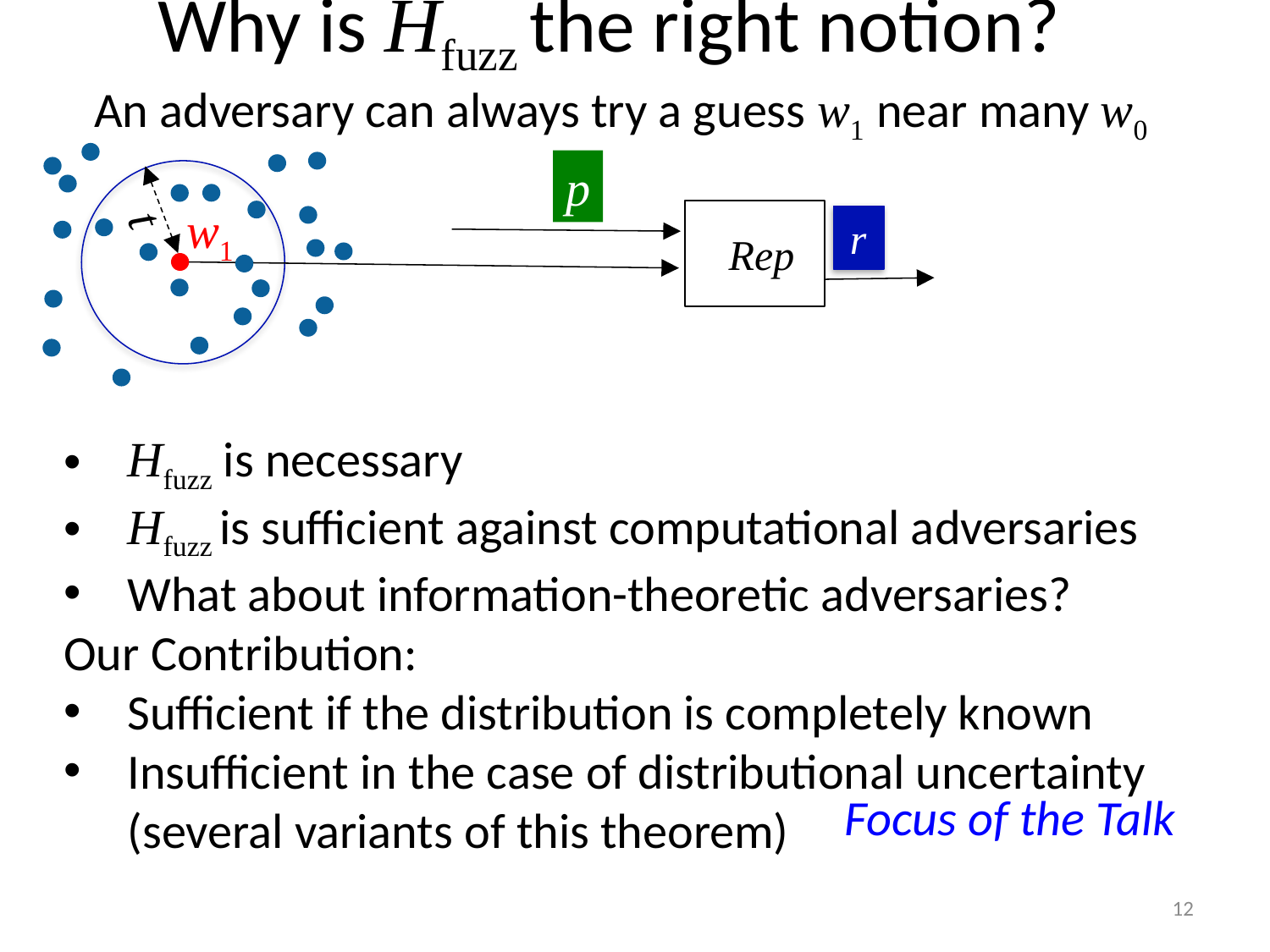

# Why is Hfuzz the right notion?
An adversary can always try a guess w1 near many w0

p

 t

w1

r

  Rep

Hfuzz is necessary
Hfuzz is sufficient against computational adversaries
What about information-theoretic adversaries?
Our Contribution:
Sufficient if the distribution is completely known
Insufficient in the case of distributional uncertainty
(several variants of this theorem)
Focus of the Talk
12